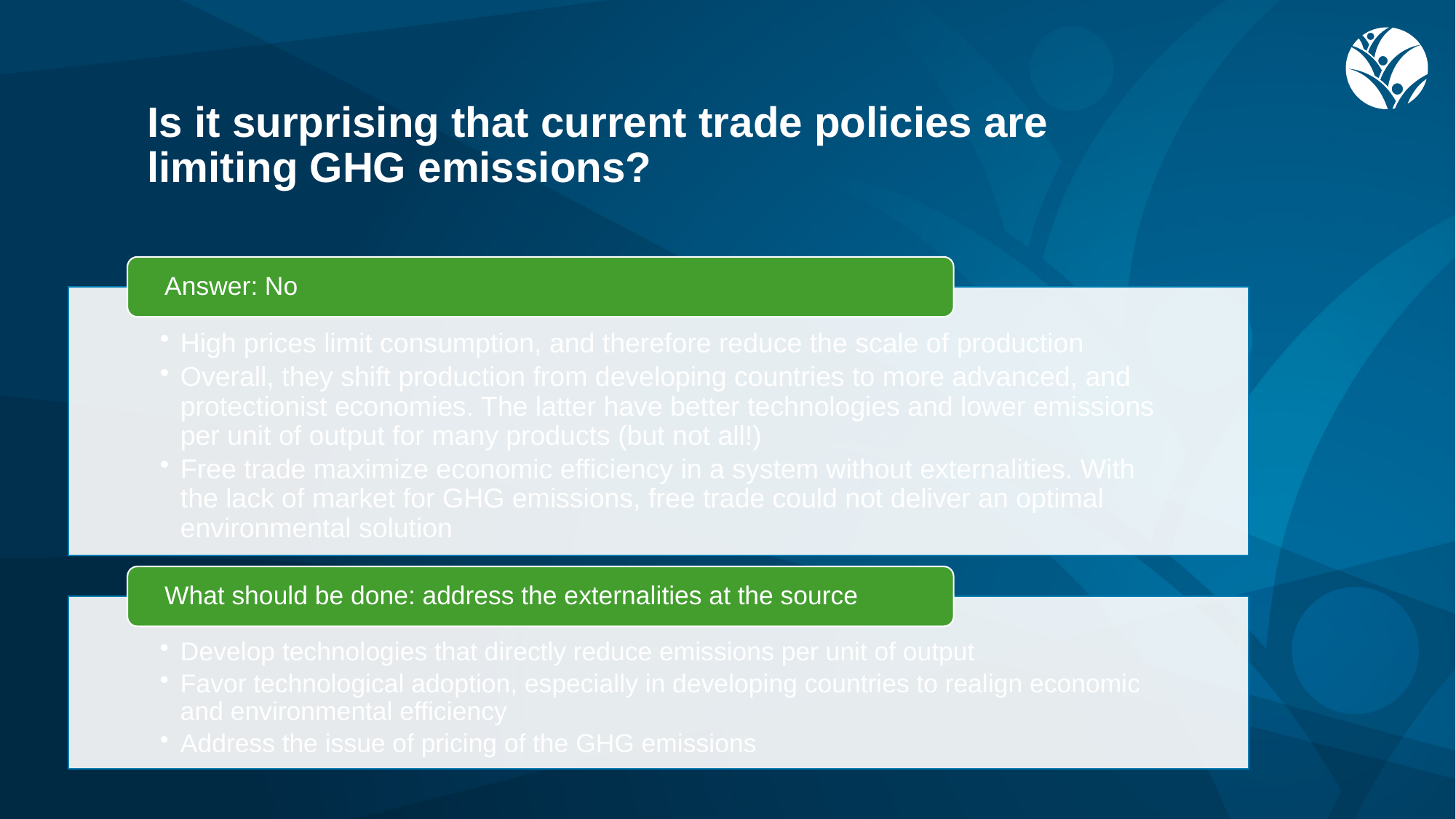

# Is it surprising that current trade policies are limiting GHG emissions?
High prices limit consumption, and therefore reduce the scale of production
Overall, they shift production from developing countries to more advanced, and protectionist economies. The latter have better technologies and lower emissions per unit of output for many products (but not all!)
Free trade maximize economic efficiency in a system without externalities. With the lack of market for GHG emissions, free trade could not deliver an optimal environmental solution
Answer: No
Develop technologies that directly reduce emissions per unit of output
Favor technological adoption, especially in developing countries to realign economic and environmental efficiency
Address the issue of pricing of the GHG emissions
What should be done: address the externalities at the source